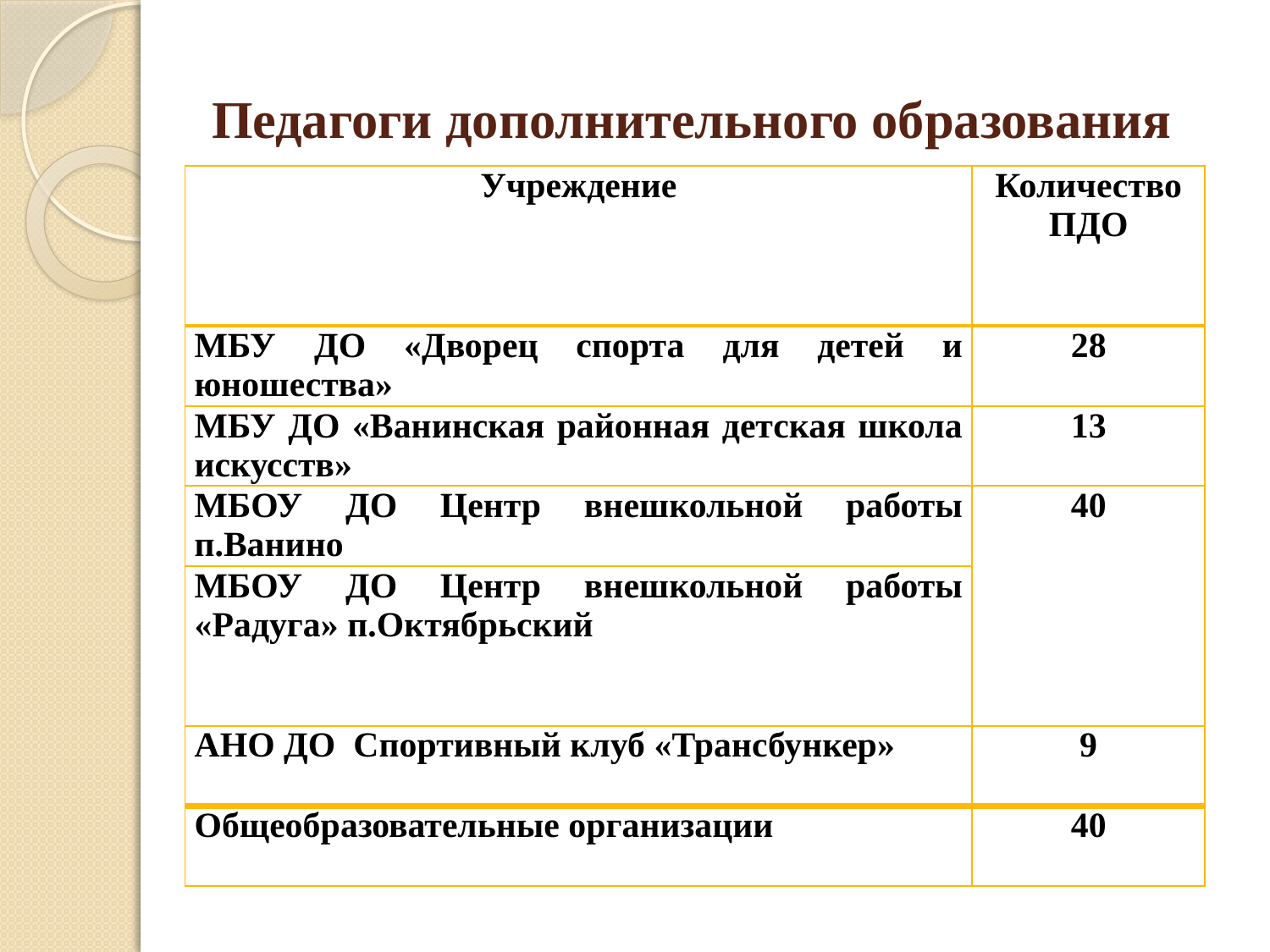

# Педагоги дополнительного образования
| Учреждение | Количество ПДО |
| --- | --- |
| МБУ ДО «Дворец спорта для детей и юношества» | 28 |
| МБУ ДО «Ванинская районная детская школа искусств» | 13 |
| МБОУ ДО Центр внешкольной работы п.Ванино | 40 |
| МБОУ ДО Центр внешкольной работы «Радуга» п.Октябрьский |  |
| АНО ДО Спортивный клуб «Трансбункер» | 9 |
| Общеобразовательные организации | 40 |